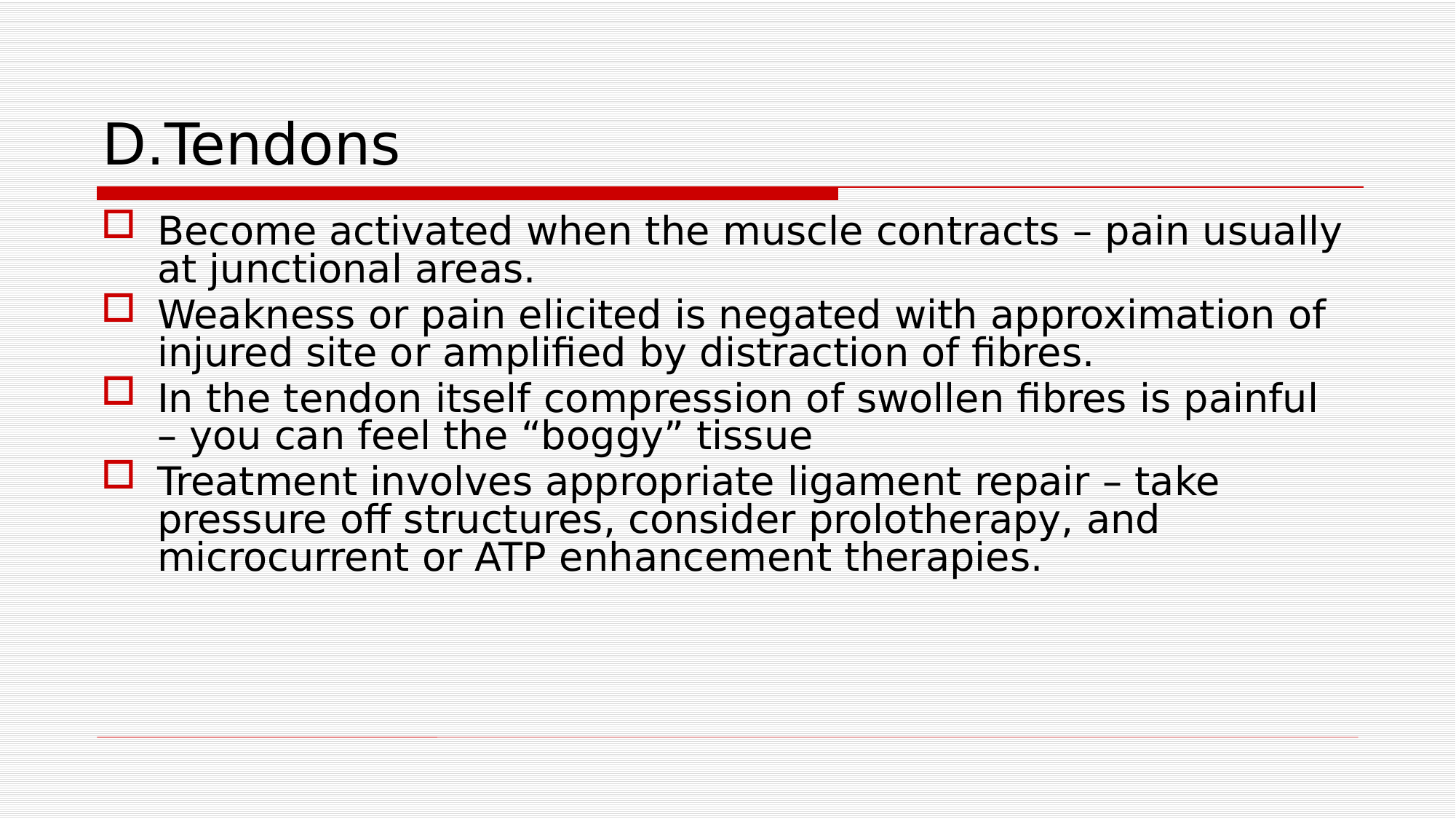

# D.Tendons
Become activated when the muscle contracts – pain usually at junctional areas.
Weakness or pain elicited is negated with approximation of injured site or amplified by distraction of fibres.
In the tendon itself compression of swollen fibres is painful – you can feel the “boggy” tissue
Treatment involves appropriate ligament repair – take pressure off structures, consider prolotherapy, and microcurrent or ATP enhancement therapies.